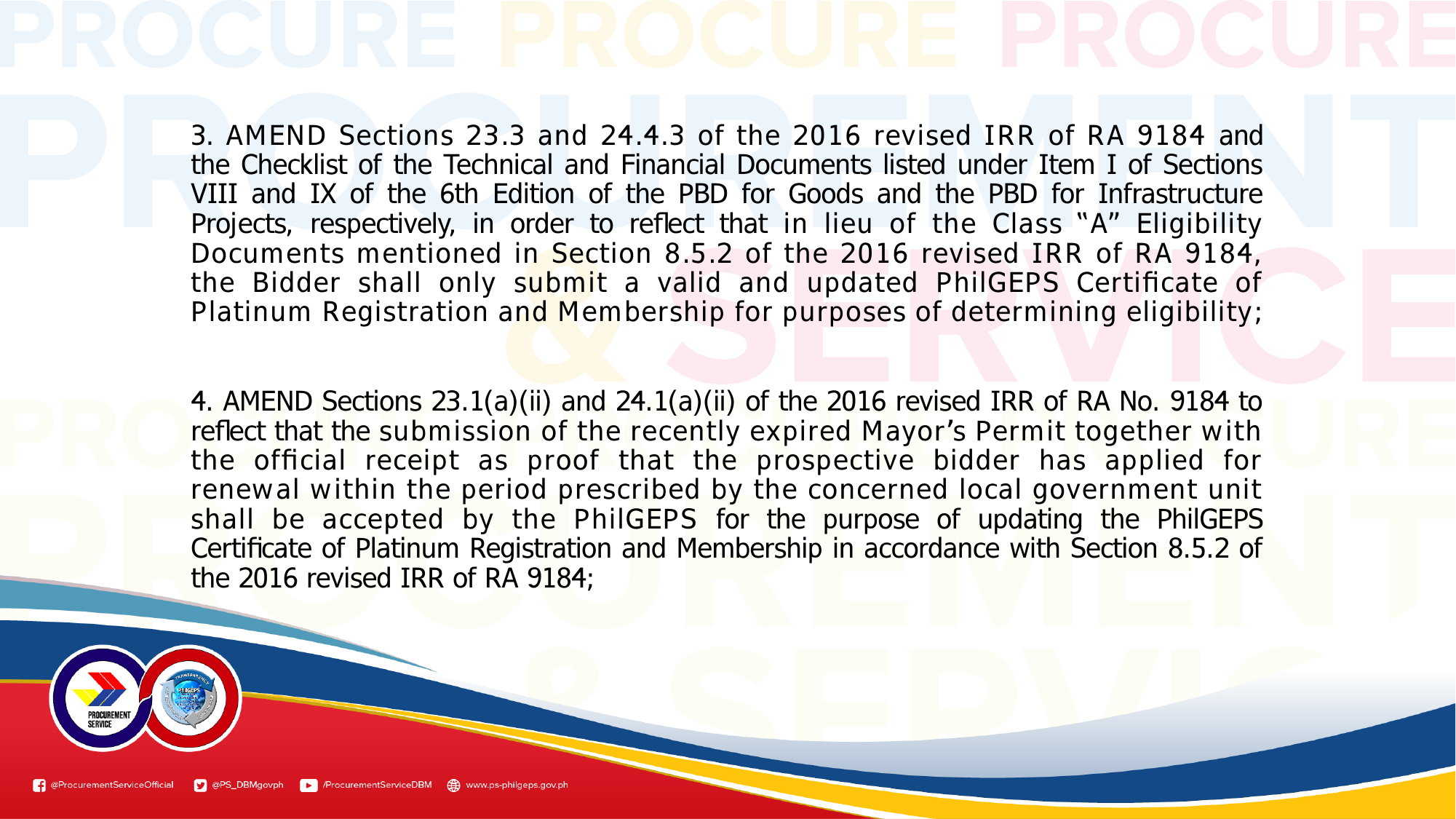

3. AMEND Sections 23.3 and 24.4.3 of the 2016 revised IRR of RA 9184 and the Checklist of the Technical and Financial Documents listed under Item I of Sections VIII and IX of the 6th Edition of the PBD for Goods and the PBD for Infrastructure Projects, respectively, in order to reflect that in lieu of the Class “A” Eligibility Documents mentioned in Section 8.5.2 of the 2016 revised IRR of RA 9184, the Bidder shall only submit a valid and updated PhilGEPS Certificate of Platinum Registration and Membership for purposes of determining eligibility;

4. AMEND Sections 23.1(a)(ii) and 24.1(a)(ii) of the 2016 revised IRR of RA No. 9184 to reflect that the submission of the recently expired Mayor’s Permit together with the official receipt as proof that the prospective bidder has applied for renewal within the period prescribed by the concerned local government unit shall be accepted by the PhilGEPS for the purpose of updating the PhilGEPS Certificate of Platinum Registration and Membership in accordance with Section 8.5.2 of the 2016 revised IRR of RA 9184;